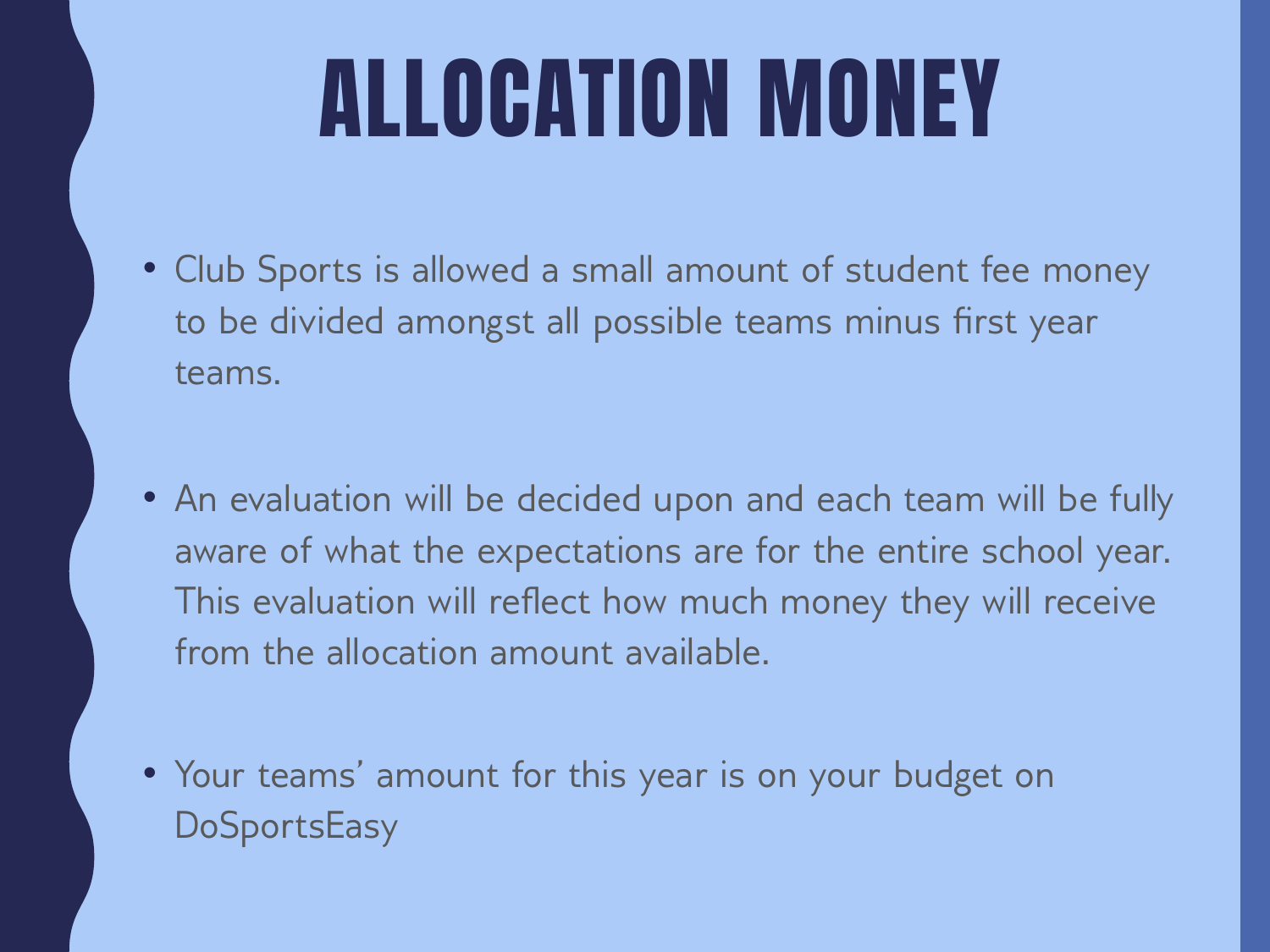

# Allocation money
Club Sports is allowed a small amount of student fee money to be divided amongst all possible teams minus first year teams.

An evaluation will be decided upon and each team will be fully aware of what the expectations are for the entire school year. This evaluation will reflect how much money they will receive from the allocation amount available.

Your teams’ amount for this year is on your budget on DoSportsEasy